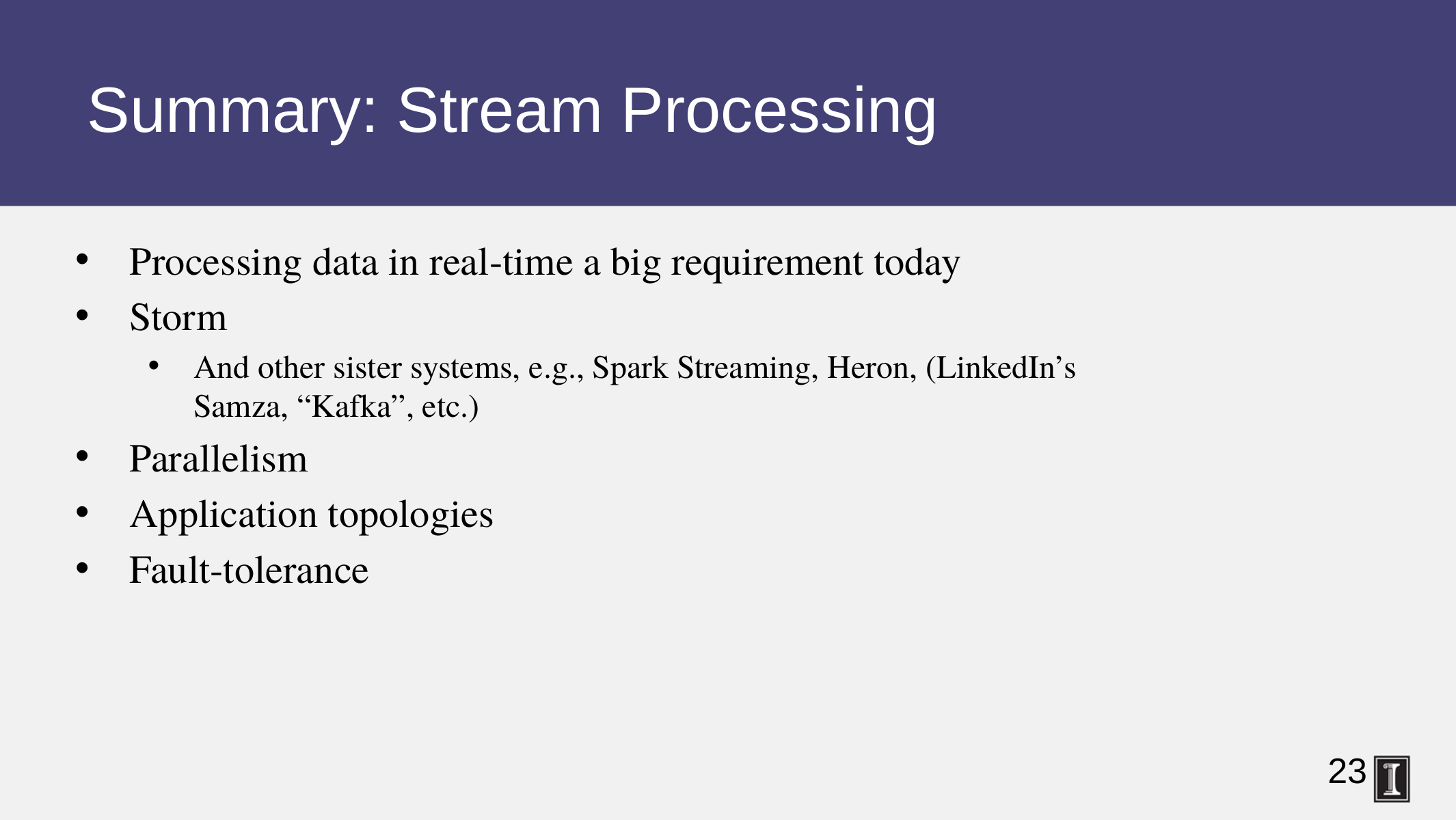

Summary: Stream Processing
Processing data in real-time a big requirement today
Storm
And other sister systems, e.g., Spark Streaming, Heron, (LinkedIn’s Samza, “Kafka”, etc.)
Parallelism
Application topologies
Fault-tolerance
23